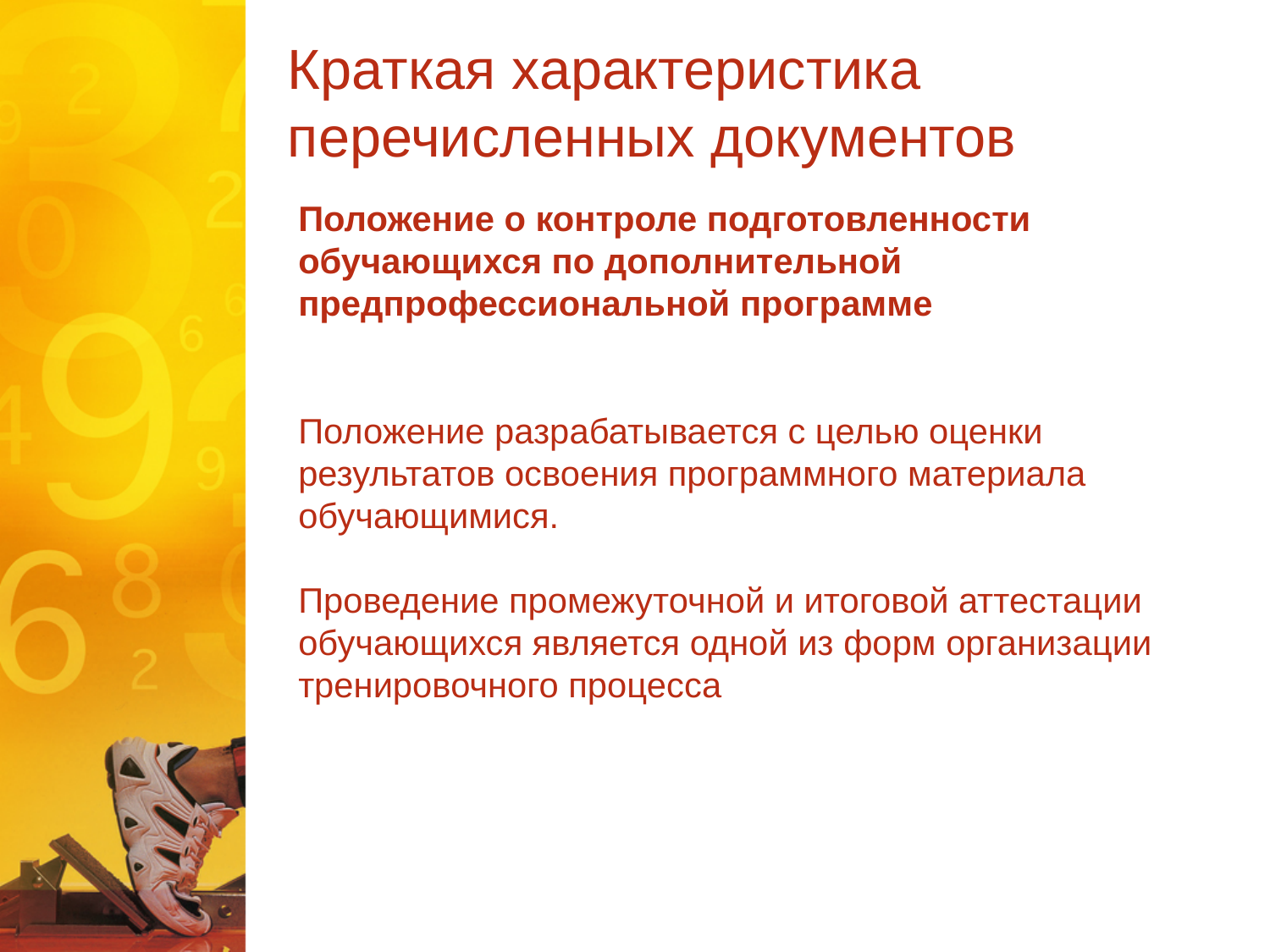

# Краткая характеристика перечисленных документов

Положение о контроле подготовленности обучающихся по дополнительной предпрофессиональной программе

Положение разрабатывается с целью оценки результатов освоения программного материала обучающимися.

Проведение промежуточной и итоговой аттестации обучающихся является одной из форм организации тренировочного процесса